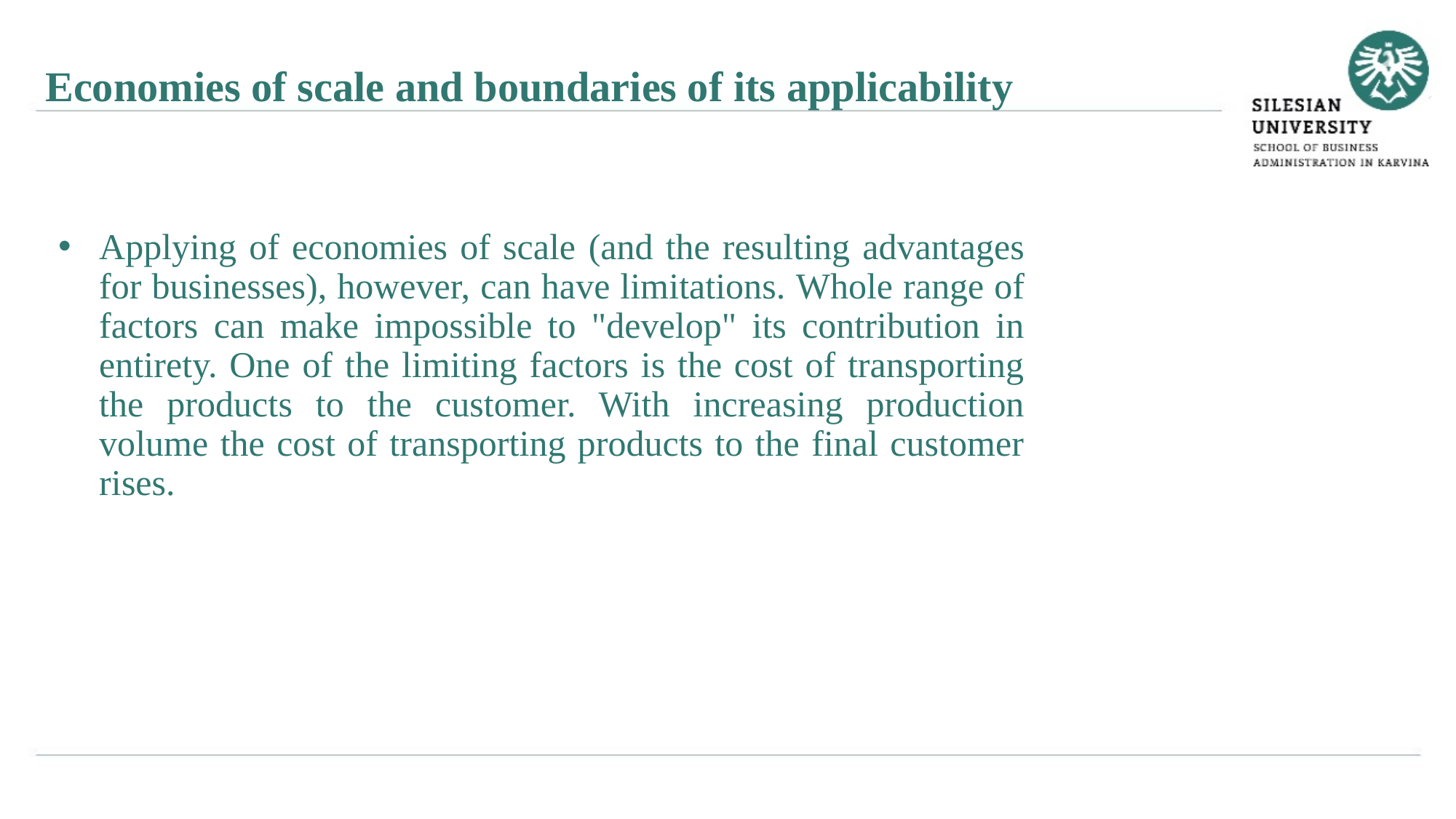

Economies of scale and boundaries of its applicability

Applying of economies of scale (and the resulting advantages for businesses), however, can have limitations. Whole range of factors can make impossible to "develop" its contribution in entirety. One of the limiting factors is the cost of transporting the products to the customer. With increasing production volume the cost of transporting products to the final customer rises.